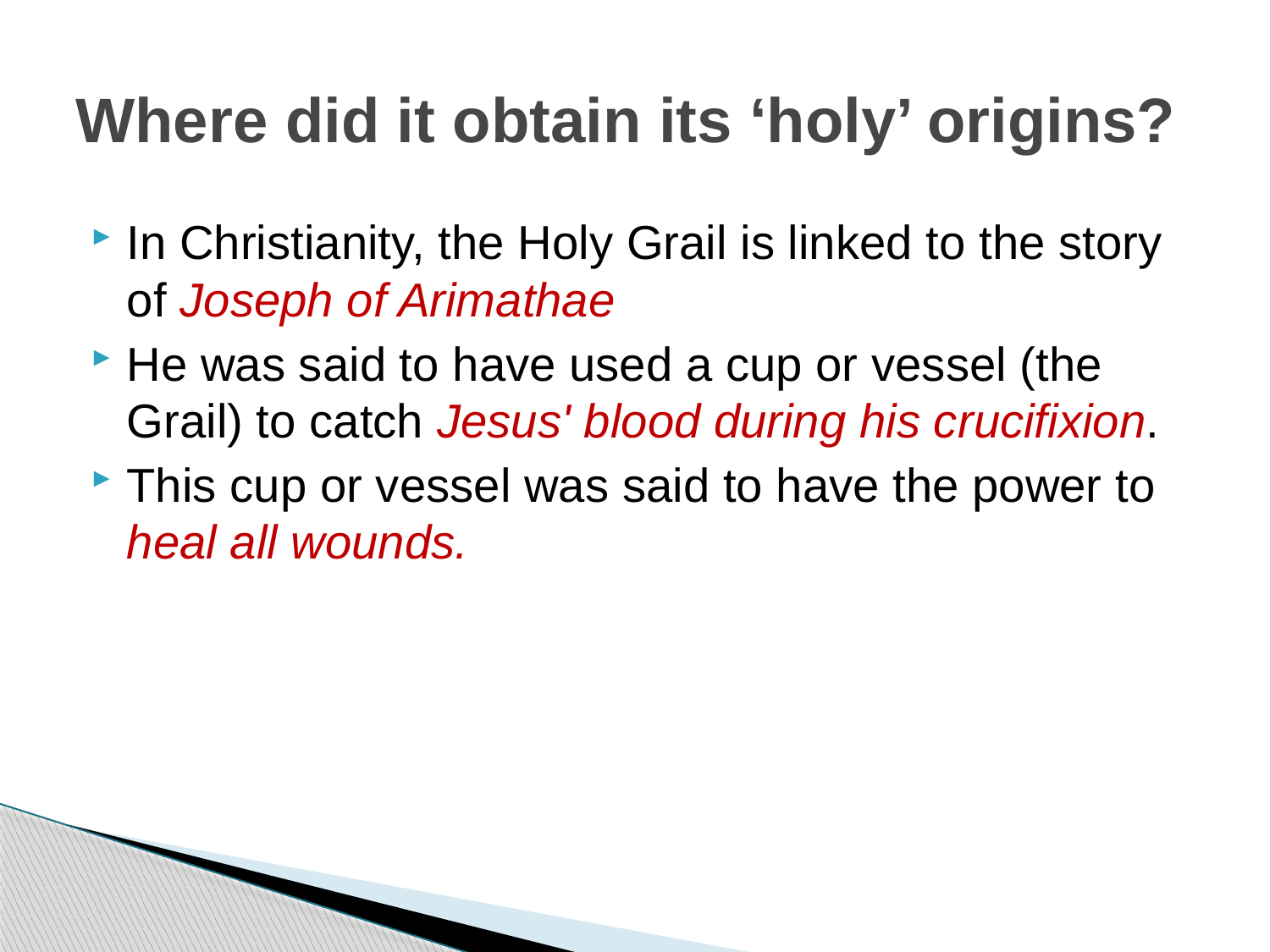

# Where did it obtain its ‘holy’ origins?
In Christianity, the Holy Grail is linked to the story of Joseph of Arimathae
He was said to have used a cup or vessel (the Grail) to catch Jesus' blood during his crucifixion.
This cup or vessel was said to have the power to heal all wounds.